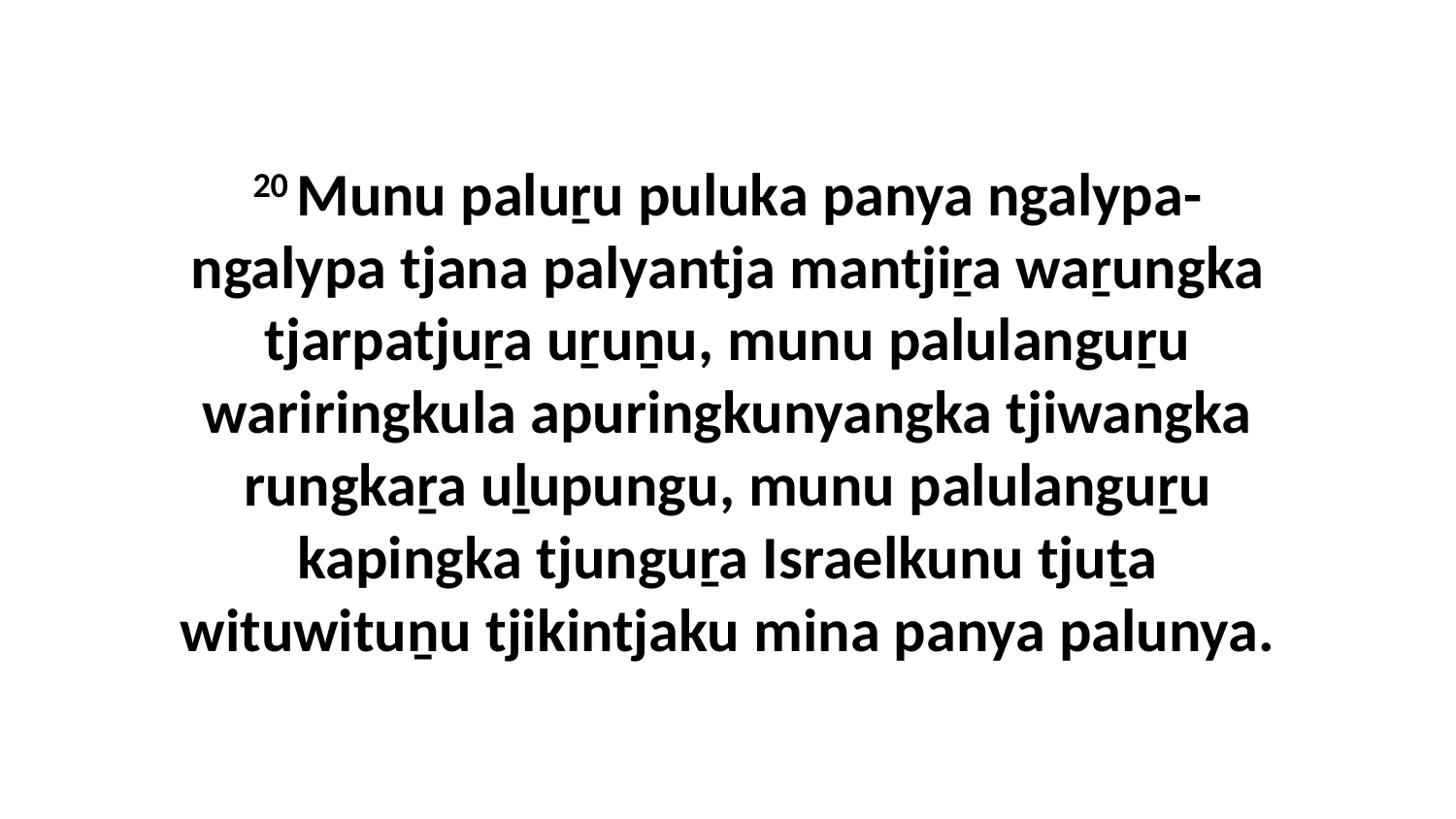

20 Munu paluṟu puluka panya ngalypa-ngalypa tjana palyantja mantjiṟa waṟungka tjarpatjuṟa uṟuṉu, munu palulanguṟu wariringkula apuringkunyangka tjiwangka rungkaṟa uḻupungu, munu palulanguṟu kapingka tjunguṟa Israelkunu tjuṯa wituwituṉu tjikintjaku mina panya palunya.